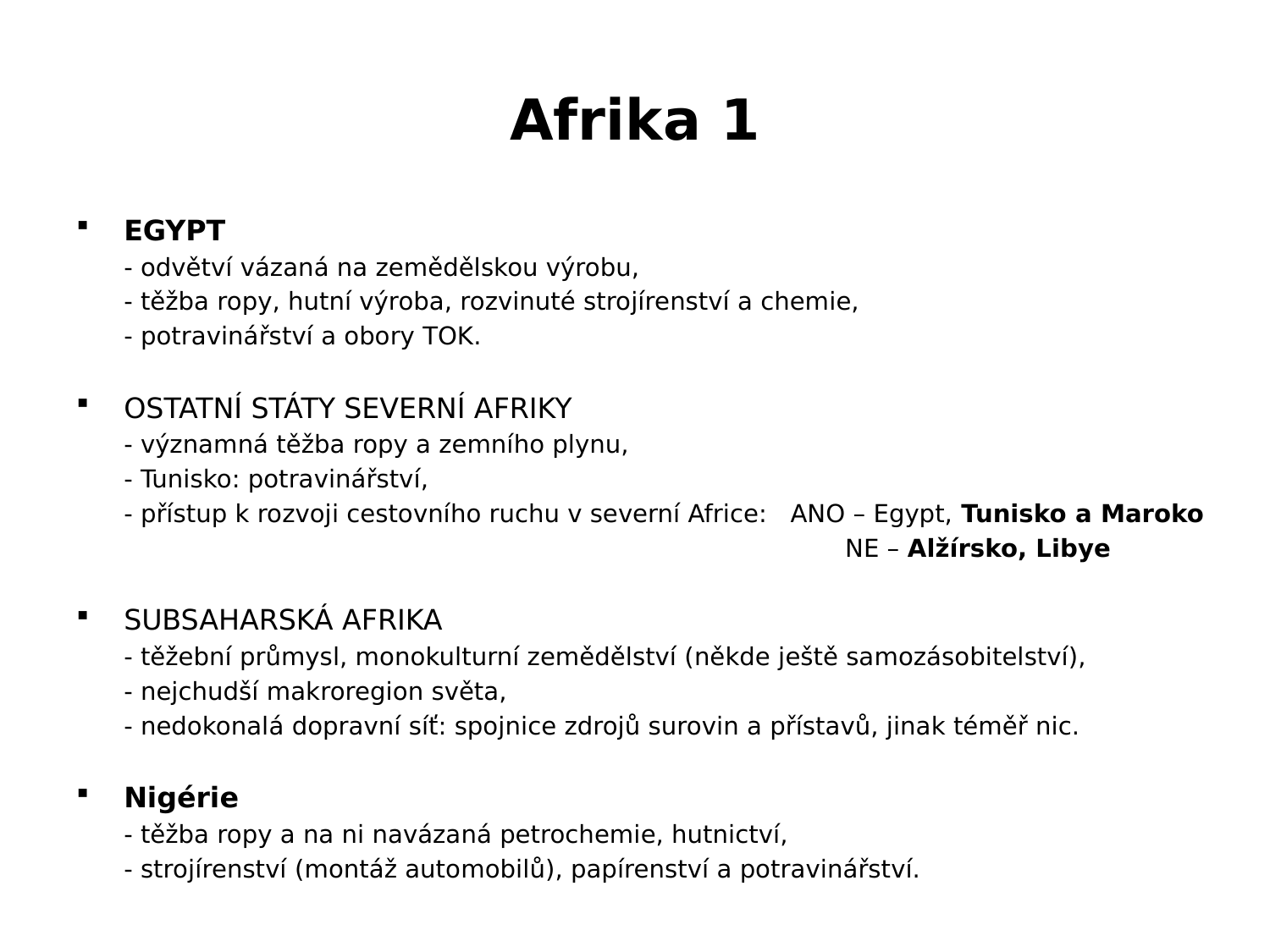

# Afrika 1
EGYPT
	- odvětví vázaná na zemědělskou výrobu,
	- těžba ropy, hutní výroba, rozvinuté strojírenství a chemie,
	- potravinářství a obory TOK.

OSTATNÍ STÁTY SEVERNÍ AFRIKY
	- významná těžba ropy a zemního plynu,
	- Tunisko: potravinářství,
	- přístup k rozvoji cestovního ruchu v severní Africe:   ANO – Egypt, Tunisko a Maroko
						           NE – Alžírsko, Libye

SUBSAHARSKÁ AFRIKA
	- těžební průmysl, monokulturní zemědělství (někde ještě samozásobitelství),
	- nejchudší makroregion světa,
	- nedokonalá dopravní síť: spojnice zdrojů surovin a přístavů, jinak téměř nic.

Nigérie
	- těžba ropy a na ni navázaná petrochemie, hutnictví,
	- strojírenství (montáž automobilů), papírenství a potravinářství.